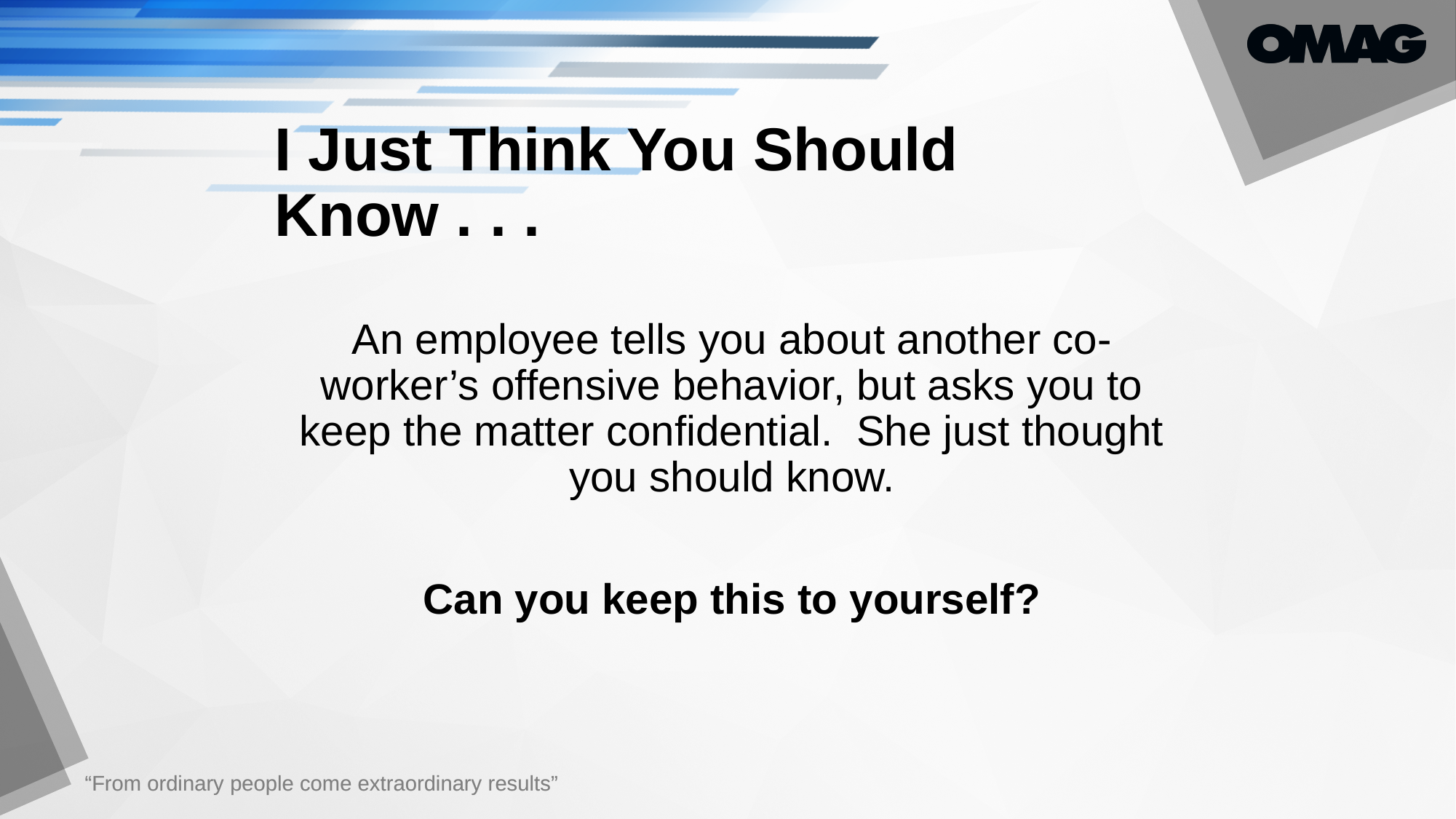

I Just Think You Should Know . . .
An employee tells you about another co-worker’s offensive behavior, but asks you to keep the matter confidential.  She just thought you should know.

Can you keep this to yourself?